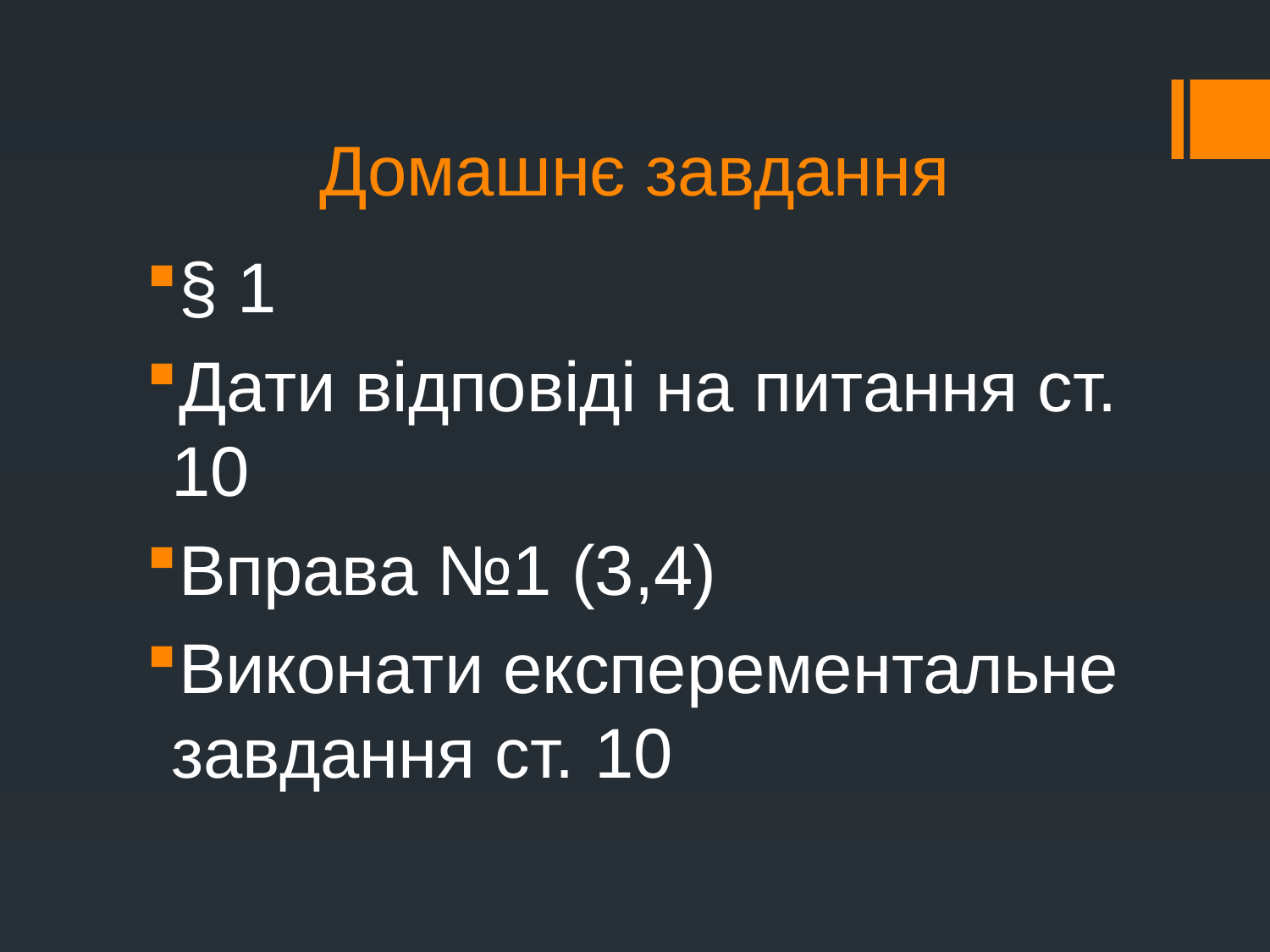

# Домашнє завдання
§ 1
Дати відповіді на питання ст. 10
Вправа №1 (3,4)
Виконати експерементальне завдання ст. 10